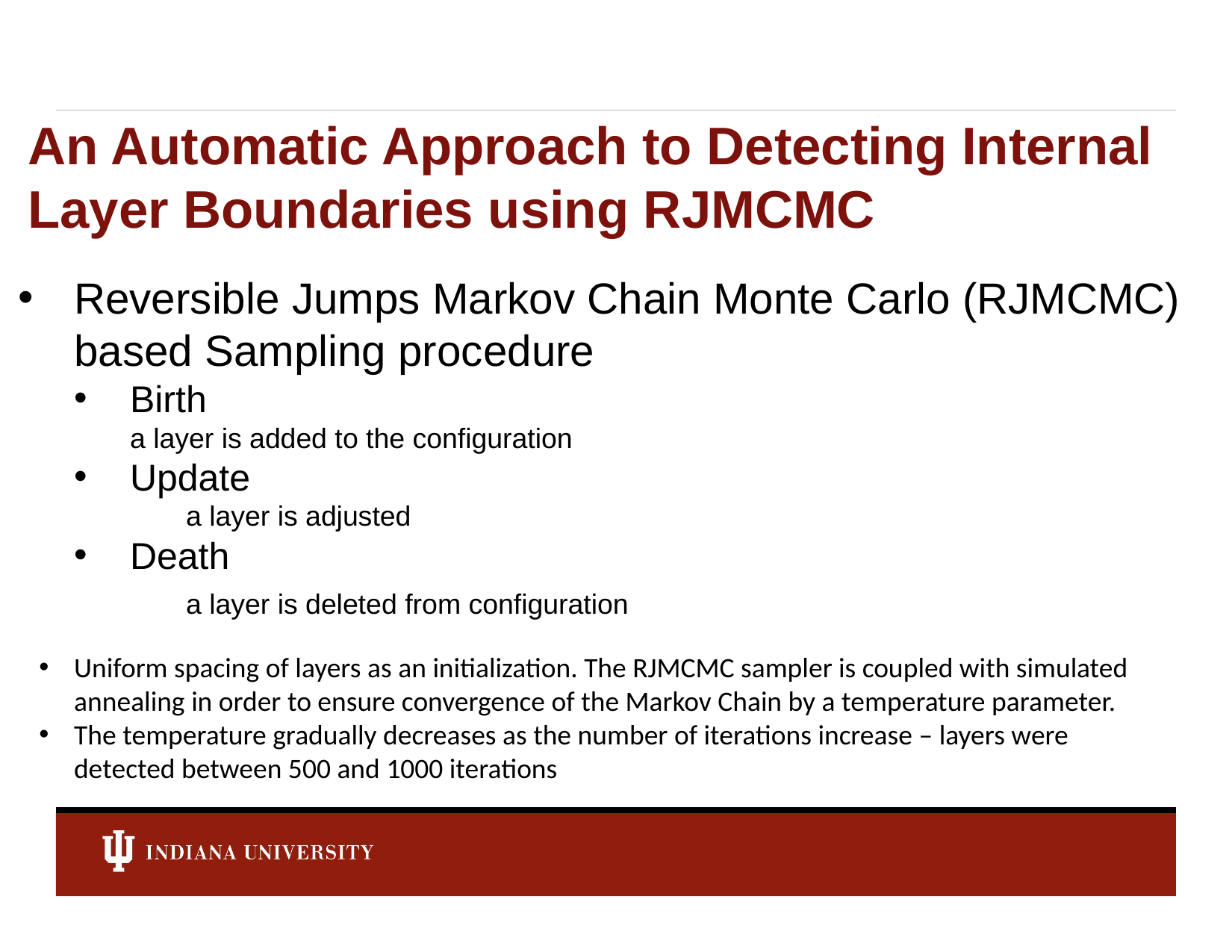

# An Automatic Approach to Detecting Internal Layer Boundaries using RJMCMC
Reversible Jumps Markov Chain Monte Carlo (RJMCMC) based Sampling procedure
Birth
a layer is added to the configuration
Update
	a layer is adjusted
Death
	a layer is deleted from configuration

Uniform spacing of layers as an initialization. The RJMCMC sampler is coupled with simulated annealing in order to ensure convergence of the Markov Chain by a temperature parameter.
The temperature gradually decreases as the number of iterations increase – layers were detected between 500 and 1000 iterations